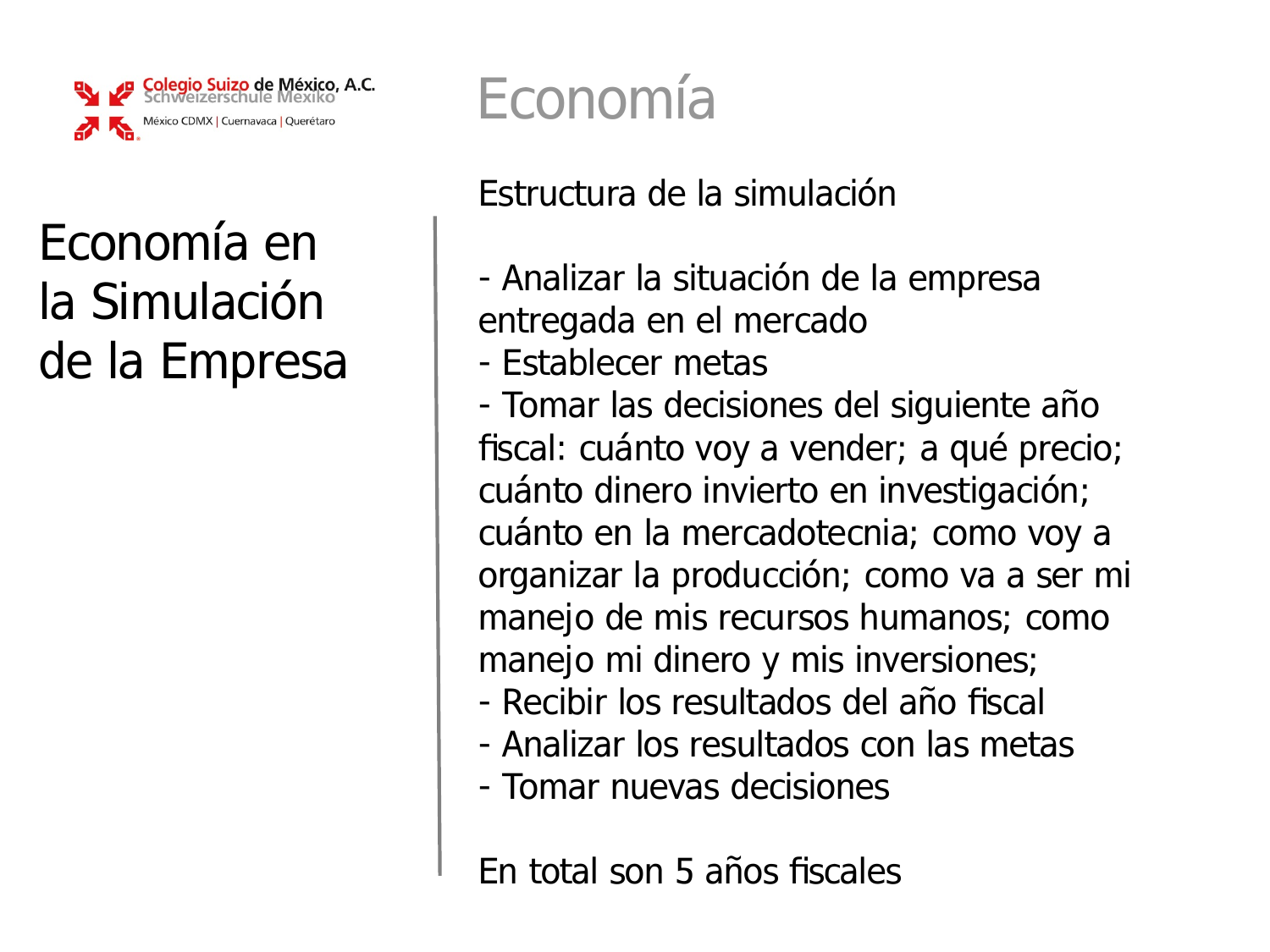

Economía
Estructura de la simulación

- Analizar la situación de la empresa entregada en el mercado
- Establecer metas
- Tomar las decisiones del siguiente año fiscal: cuánto voy a vender; a qué precio; cuánto dinero invierto en investigación; cuánto en la mercadotecnia; como voy a organizar la producción; como va a ser mi manejo de mis recursos humanos; como manejo mi dinero y mis inversiones;
- Recibir los resultados del año fiscal
- Analizar los resultados con las metas
- Tomar nuevas decisiones

En total son 5 años fiscales
Economía en la Simulación de la Empresa